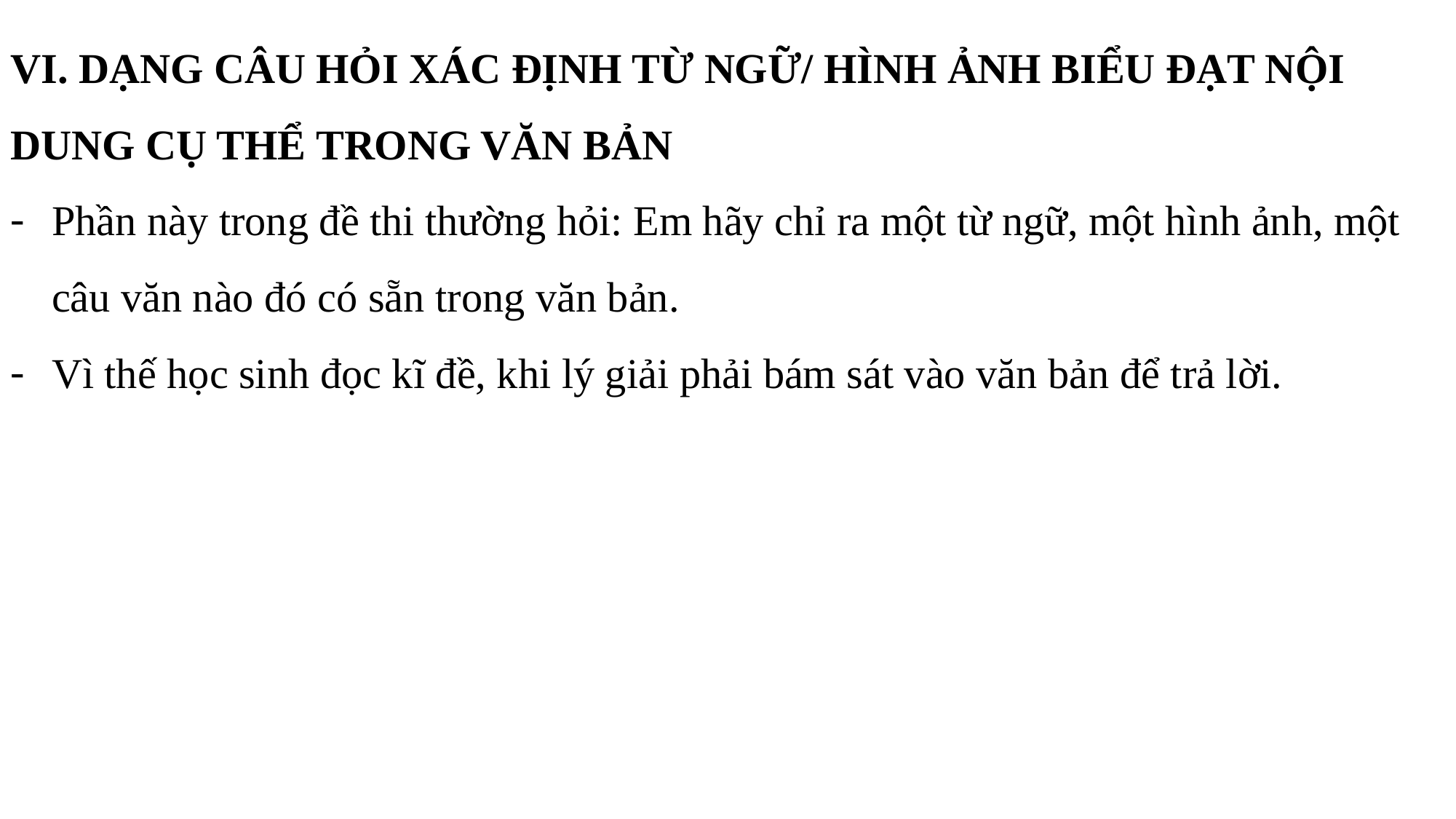

VI. DẠNG CÂU HỎI XÁC ĐỊNH TỪ NGỮ/ HÌNH ẢNH BIỂU ĐẠT NỘI DUNG CỤ THỂ TRONG VĂN BẢN
Phần này trong đề thi thường hỏi: Em hãy chỉ ra một từ ngữ, một hình ảnh, một câu văn nào đó có sẵn trong văn bản.
Vì thế học sinh đọc kĩ đề, khi lý giải phải bám sát vào văn bản để trả lời.